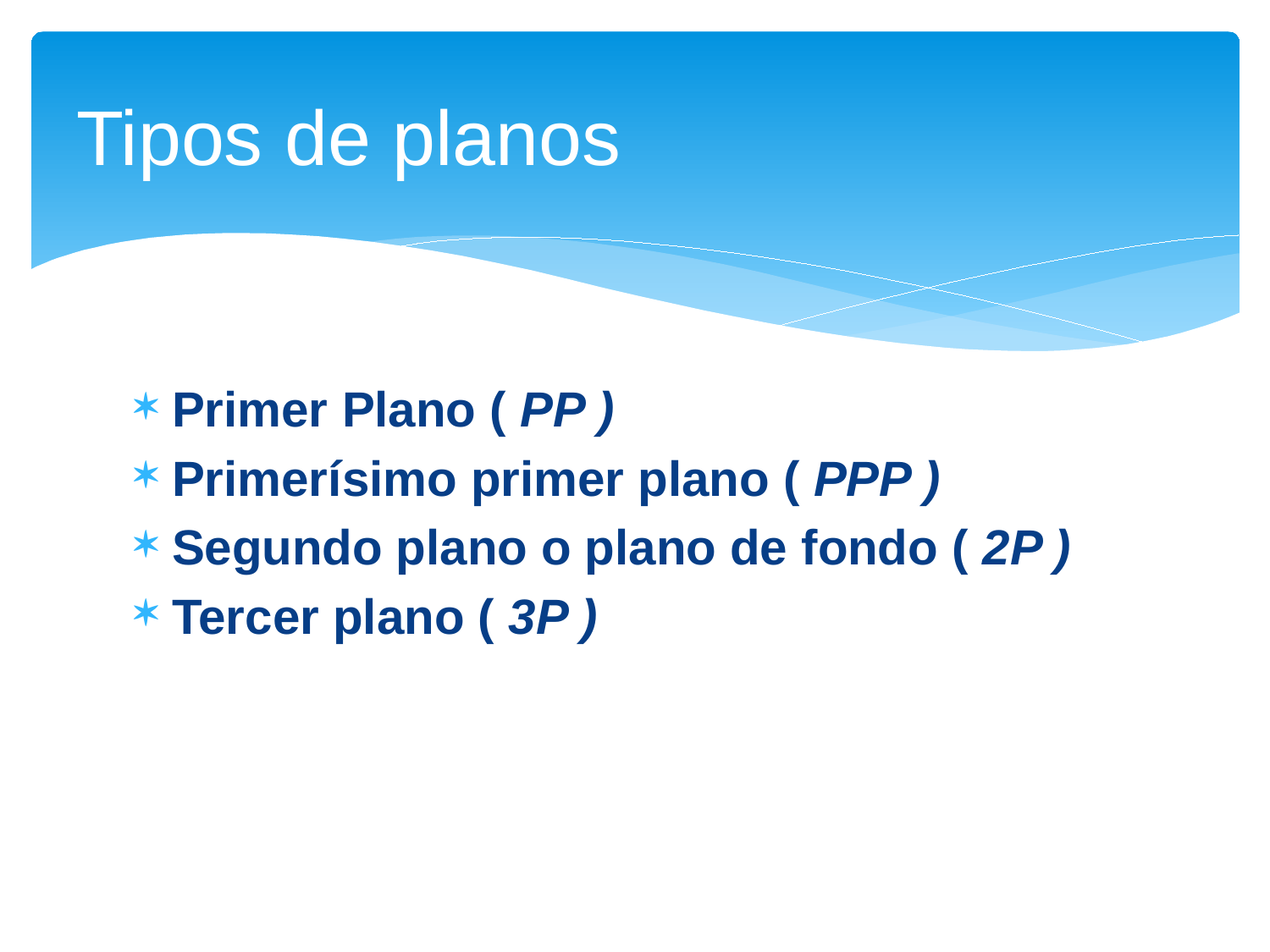

# Tipos de planos
Primer Plano ( PP )
Primerísimo primer plano ( PPP )
Segundo plano o plano de fondo ( 2P )
Tercer plano ( 3P )